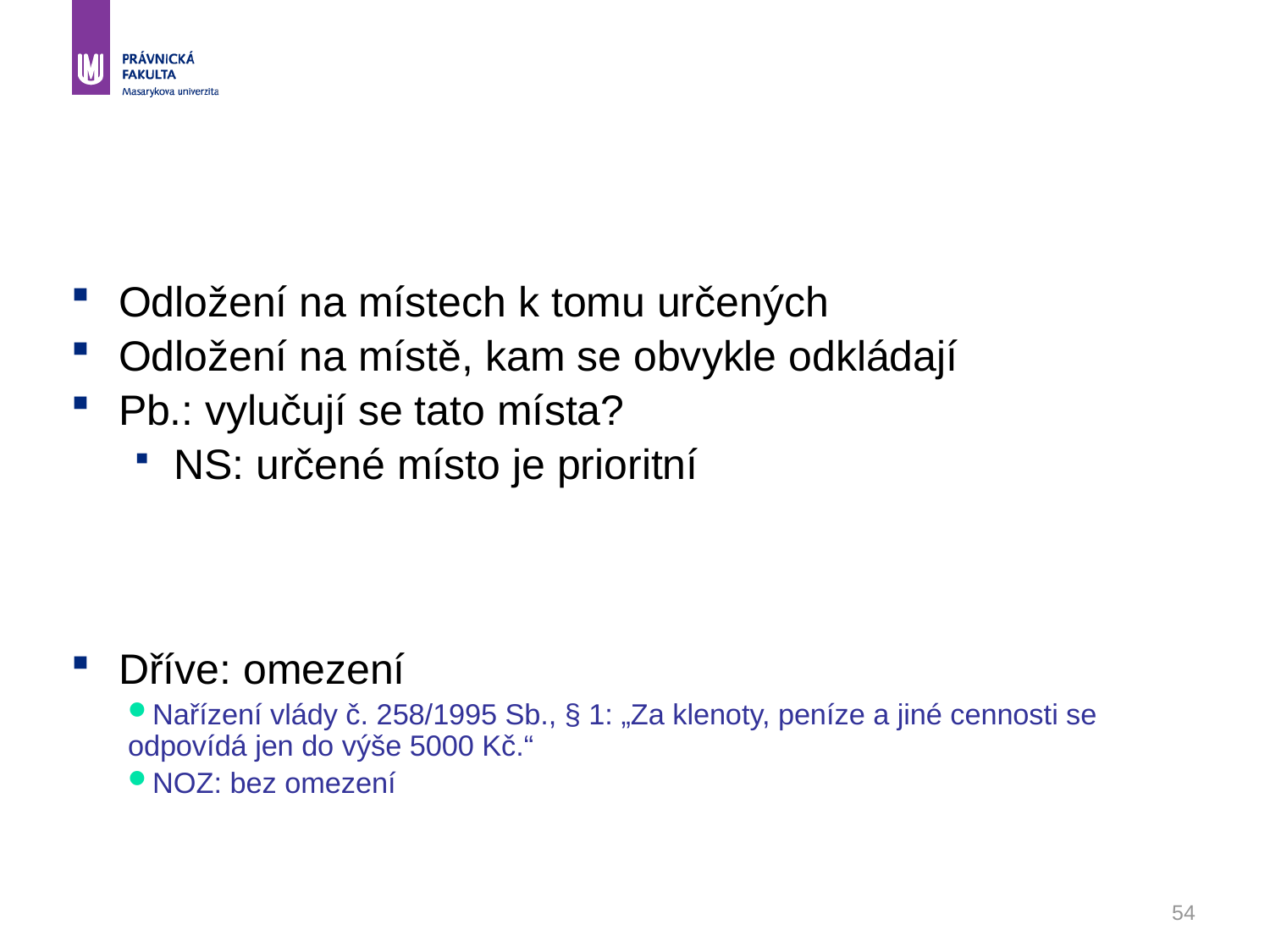

54
#
Odložení na místech k tomu určených
Odložení na místě, kam se obvykle odkládají
Pb.: vylučují se tato místa?
NS: určené místo je prioritní

Dříve: omezení
Nařízení vlády č. 258/1995 Sb., § 1: „Za klenoty, peníze a jiné cennosti se odpovídá jen do výše 5000 Kč.“
NOZ: bez omezení